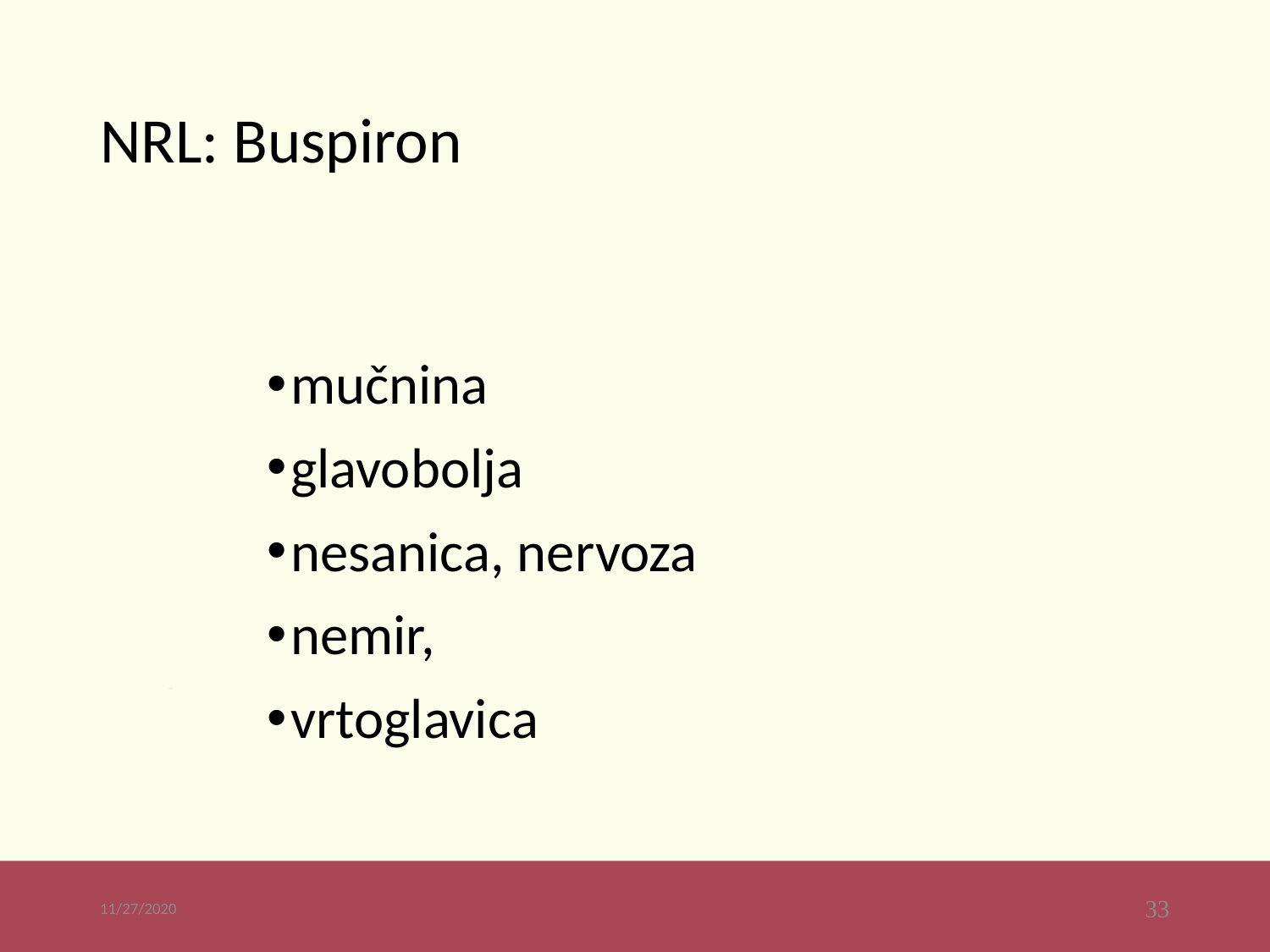

# NRL: Buspiron
mučnina
glavobolja
nesanica, nervoza
nemir,
vrtoglavica
11/27/2020
33